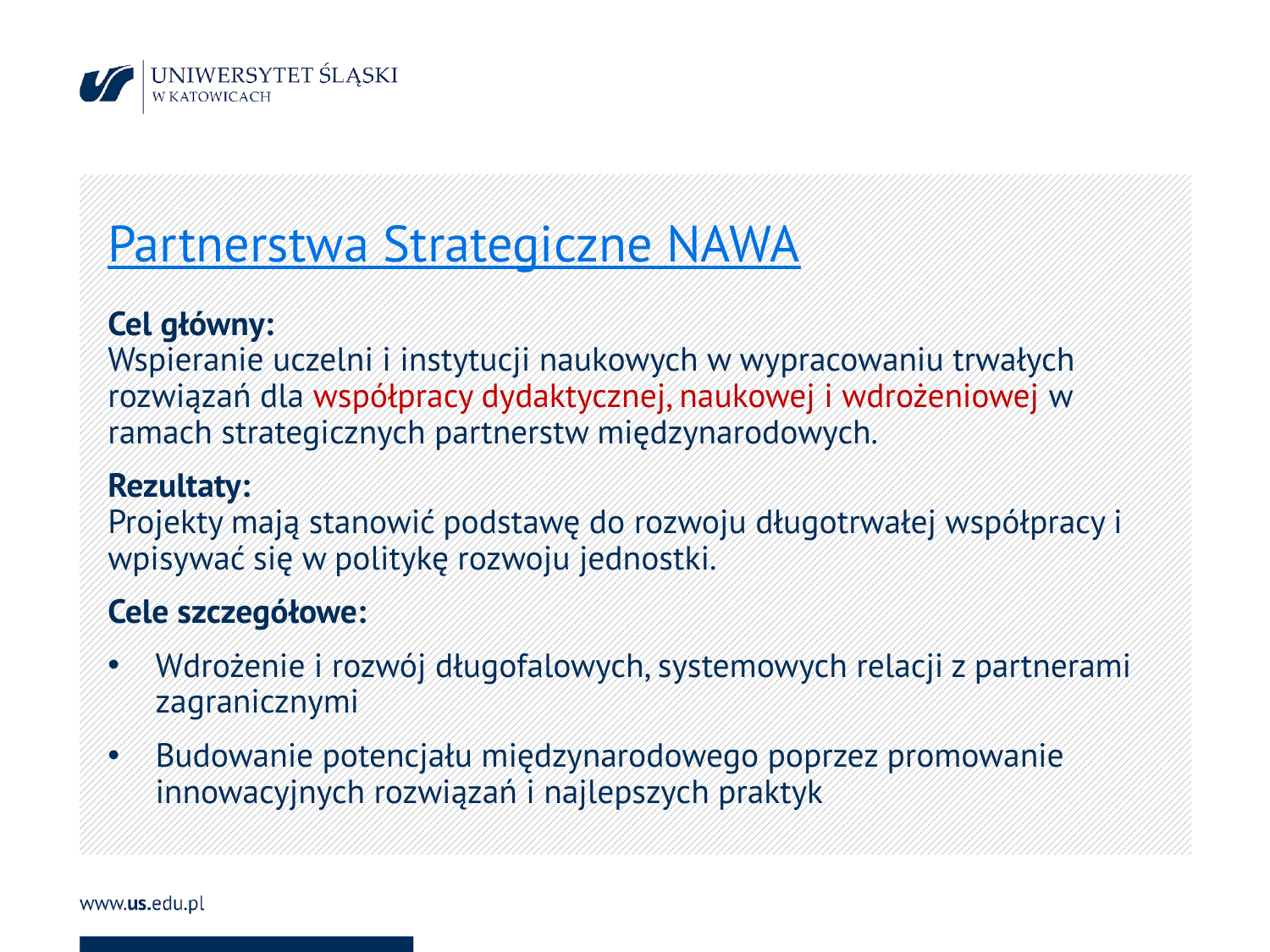

# Partnerstwa Strategiczne NAWA
Cel główny:
Wspieranie uczelni i instytucji naukowych w wypracowaniu trwałych rozwiązań dla współpracy dydaktycznej, naukowej i wdrożeniowej w ramach strategicznych partnerstw międzynarodowych.
Rezultaty:
Projekty mają stanowić podstawę do rozwoju długotrwałej współpracy i wpisywać się w politykę rozwoju jednostki.
Cele szczegółowe:
Wdrożenie i rozwój długofalowych, systemowych relacji z partnerami zagranicznymi
Budowanie potencjału międzynarodowego poprzez promowanie innowacyjnych rozwiązań i najlepszych praktyk